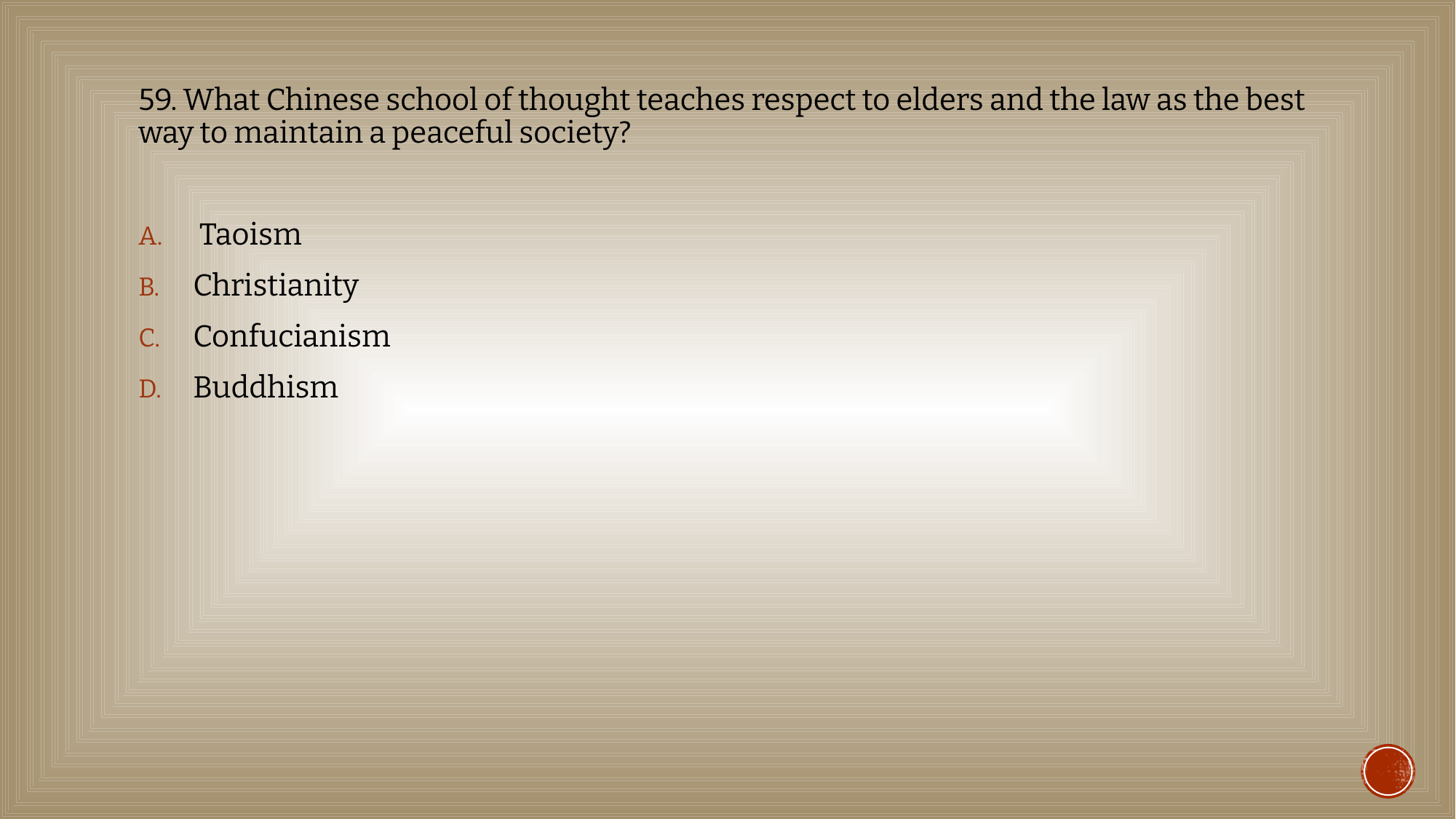

#
59. What Chinese school of thought teaches respect to elders and the law as the best way to maintain a peaceful society?

 Taoism
Christianity
Confucianism
Buddhism